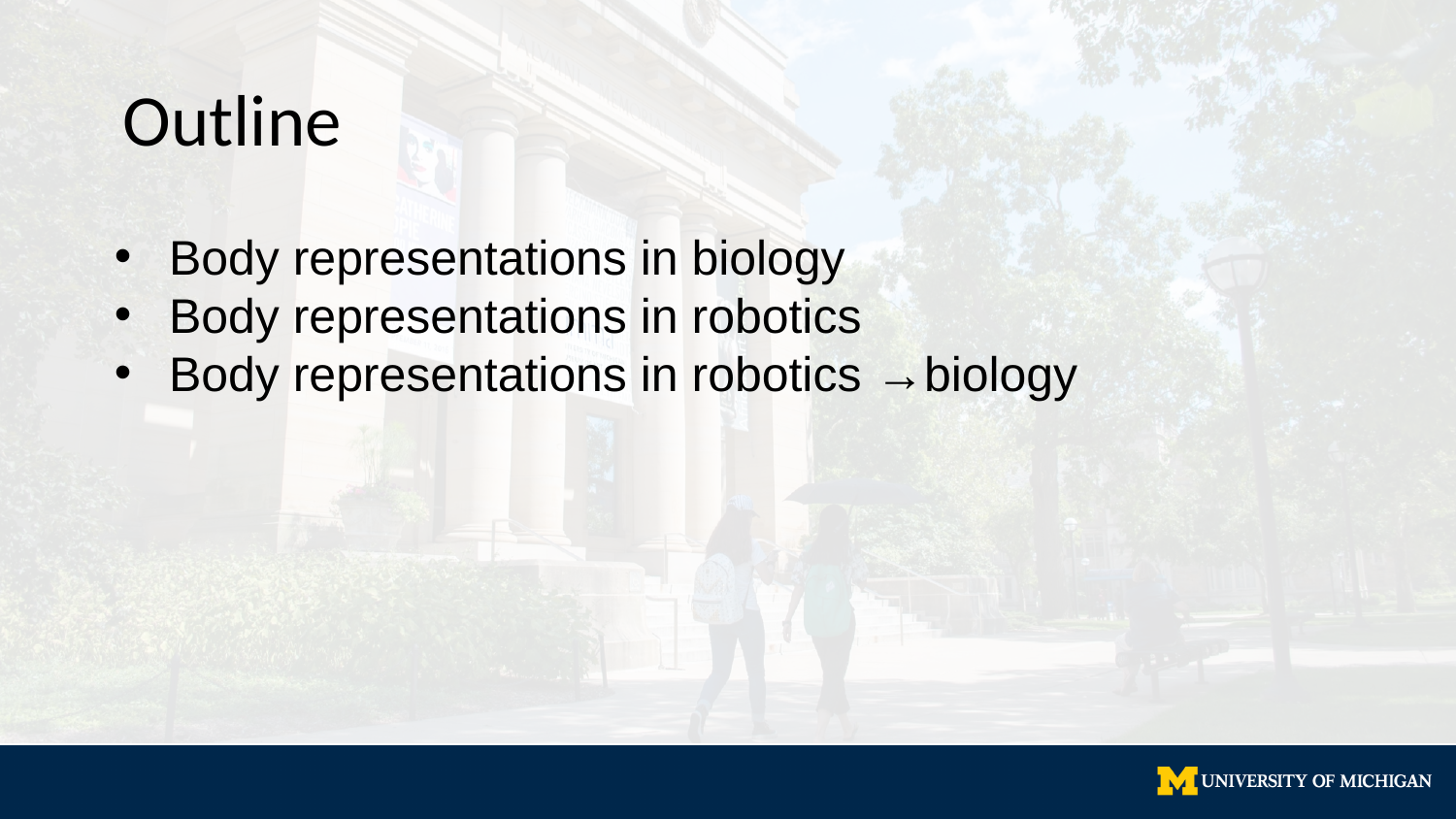

# Outline
Body representations in biology
Body representations in robotics
Body representations in robotics →biology